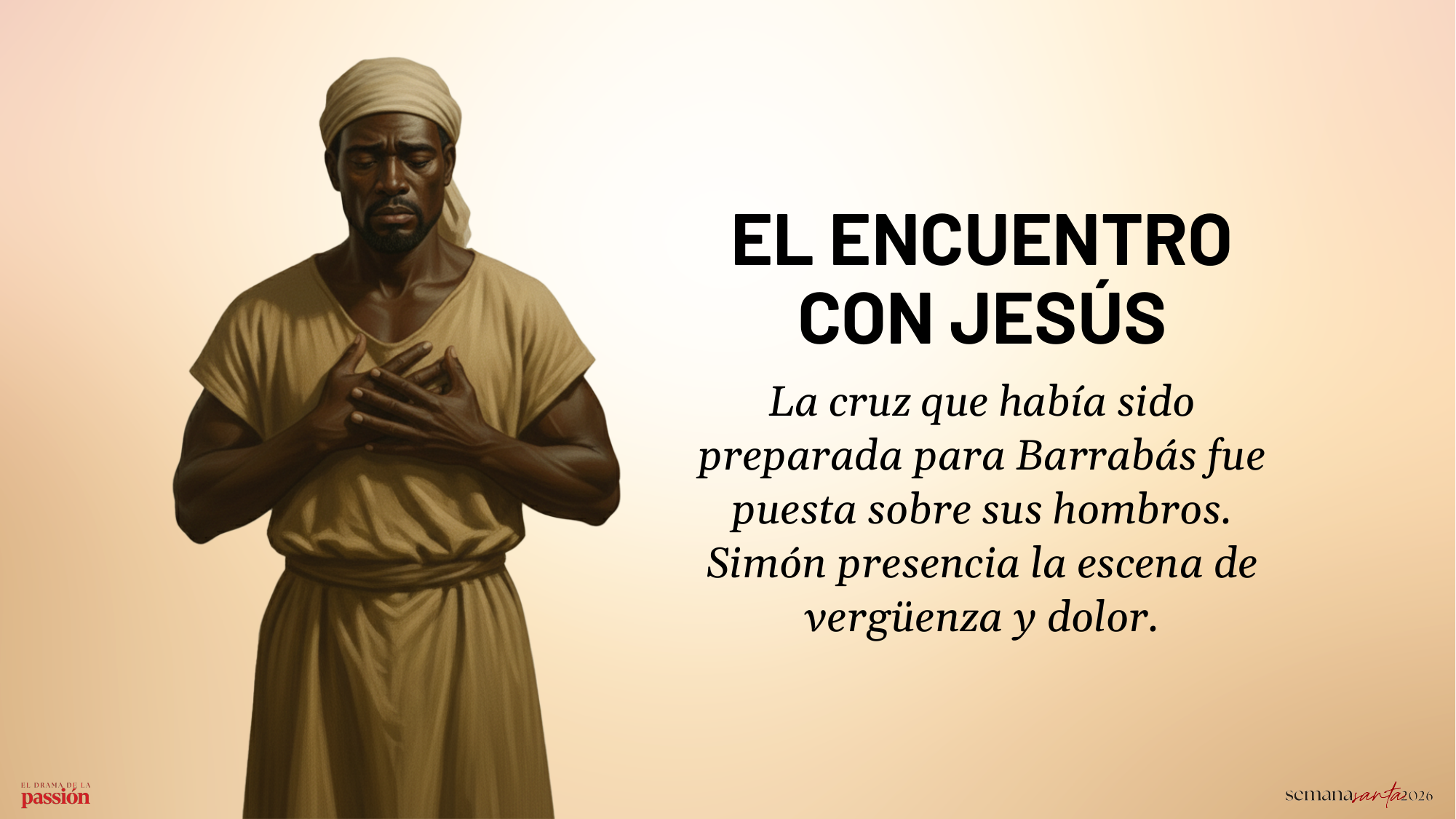

EL ENCUENTRO CON JESÚS
La cruz que había sido preparada para Barrabás fue puesta sobre sus hombros. Simón presencia la escena de vergüenza y dolor.